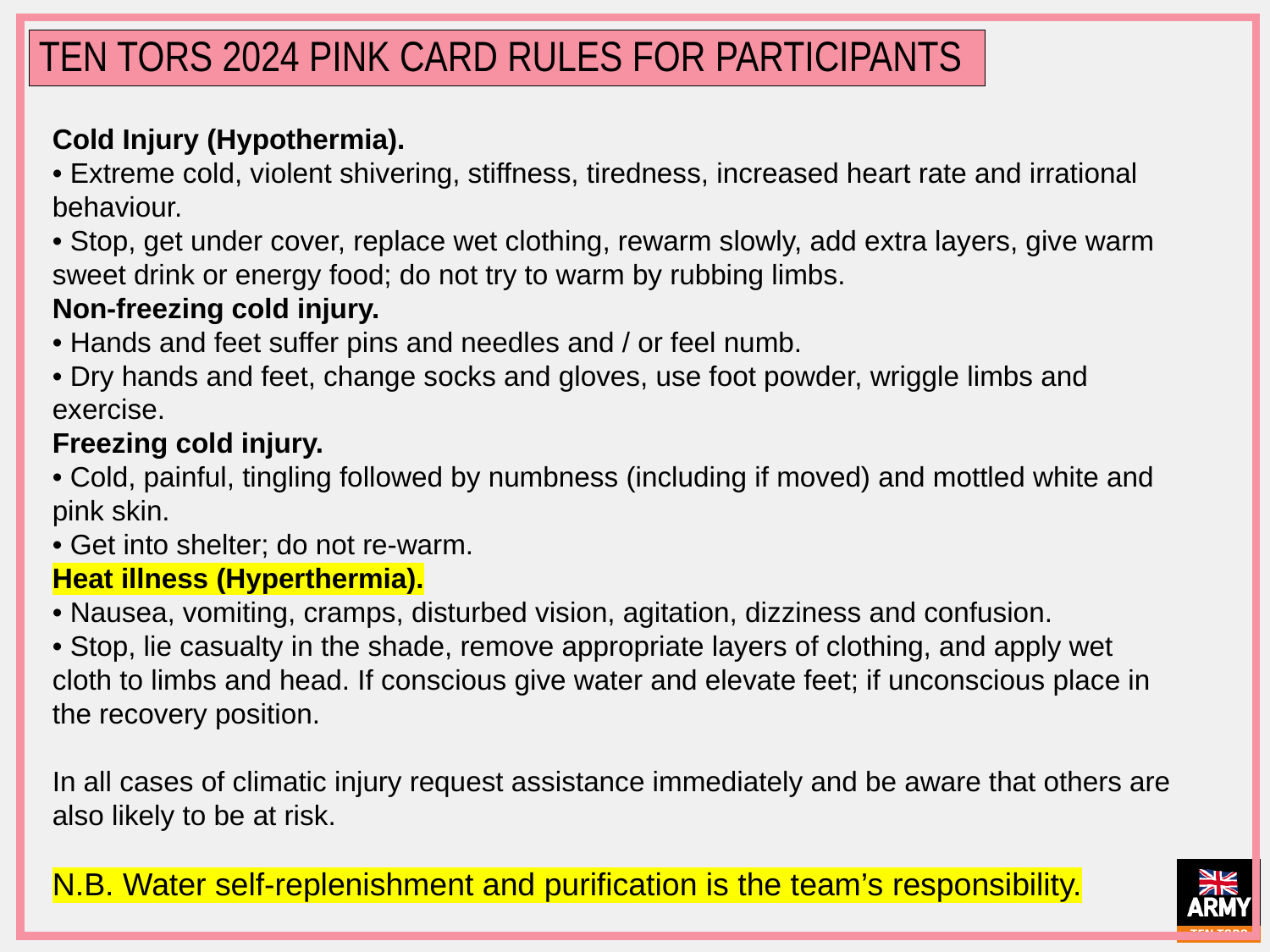

Ten Tors 2024 PINK Card Rules for PARTICIPANTS

Cold Injury (Hypothermia).
• Extreme cold, violent shivering, stiffness, tiredness, increased heart rate and irrational behaviour.
• Stop, get under cover, replace wet clothing, rewarm slowly, add extra layers, give warm sweet drink or energy food; do not try to warm by rubbing limbs.
Non-freezing cold injury.
• Hands and feet suffer pins and needles and / or feel numb.
• Dry hands and feet, change socks and gloves, use foot powder, wriggle limbs and exercise.
Freezing cold injury.
• Cold, painful, tingling followed by numbness (including if moved) and mottled white and pink skin.
• Get into shelter; do not re-warm.
Heat illness (Hyperthermia).
• Nausea, vomiting, cramps, disturbed vision, agitation, dizziness and confusion.
• Stop, lie casualty in the shade, remove appropriate layers of clothing, and apply wet cloth to limbs and head. If conscious give water and elevate feet; if unconscious place in the recovery position.

In all cases of climatic injury request assistance immediately and be aware that others are also likely to be at risk.

N.B. Water self-replenishment and purification is the team’s responsibility.